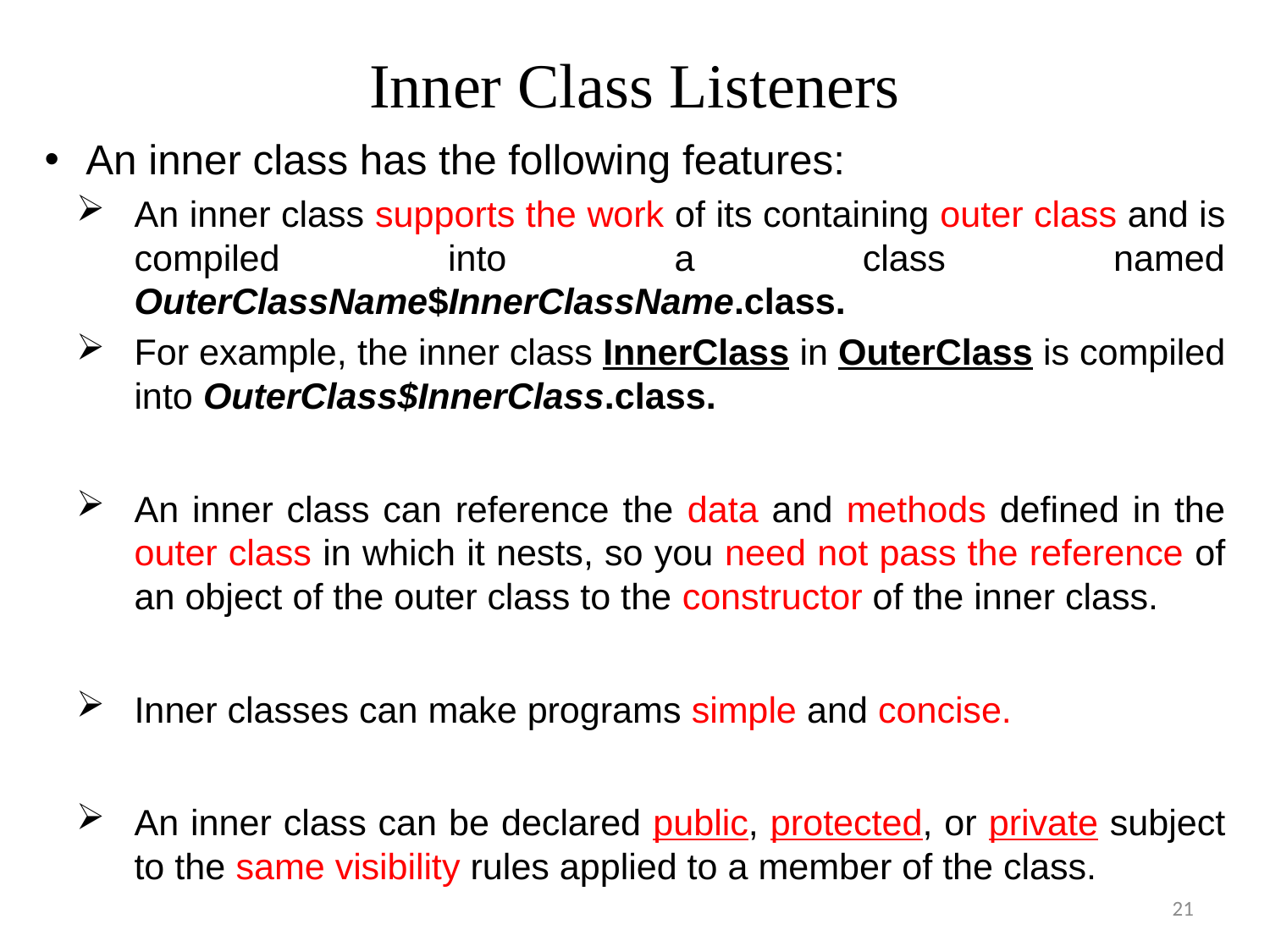

# Inner Class Listeners
An inner class has the following features:
An inner class supports the work of its containing outer class and is compiled into a class named OuterClassName$InnerClassName.class.
For example, the inner class InnerClass in OuterClass is compiled into OuterClass$InnerClass.class.

An inner class can reference the data and methods defined in the outer class in which it nests, so you need not pass the reference of an object of the outer class to the constructor of the inner class.

Inner classes can make programs simple and concise.

An inner class can be declared public, protected, or private subject to the same visibility rules applied to a member of the class.
21